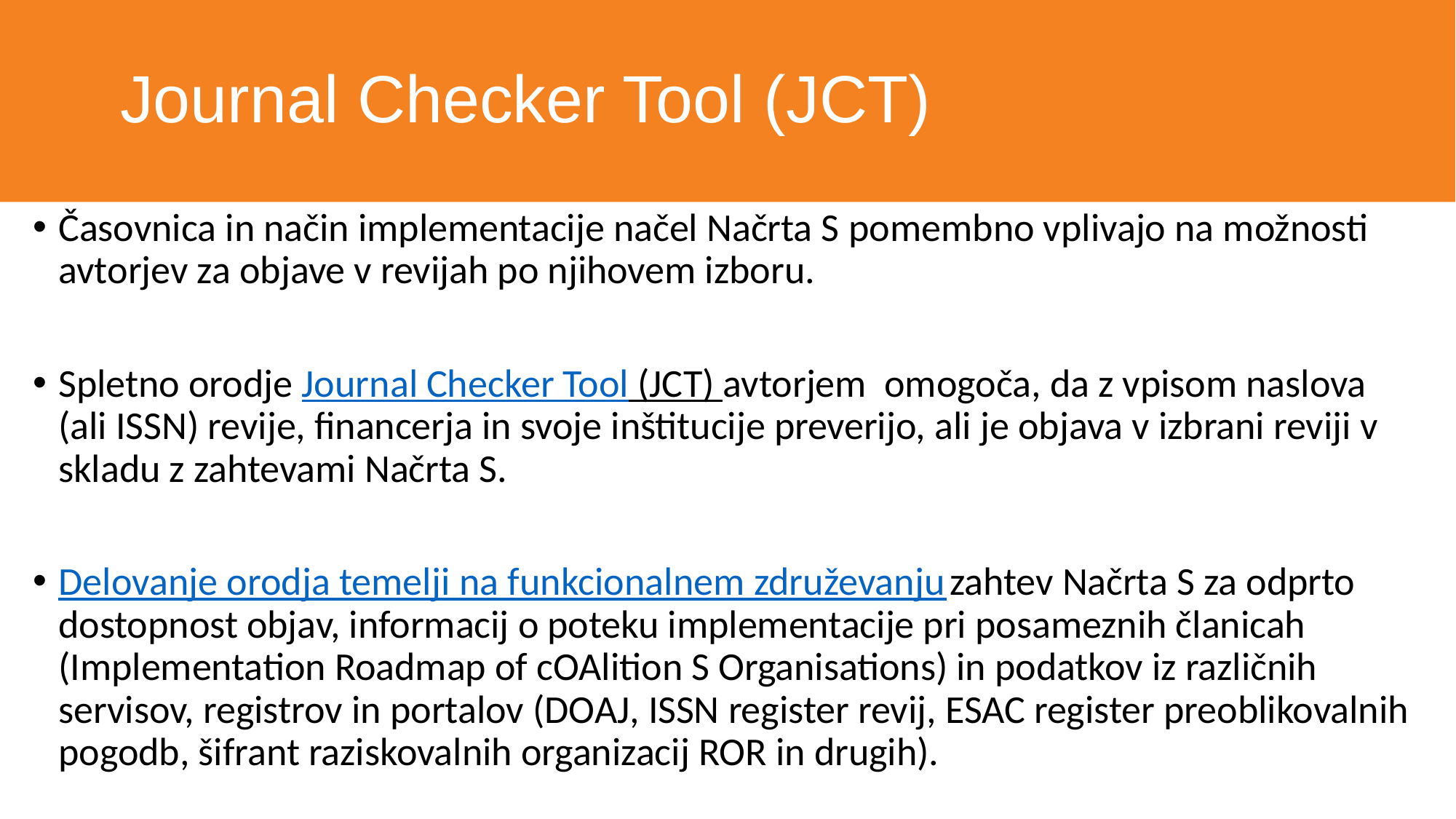

# Journal Checker Tool (JCT)
Časovnica in način implementacije načel Načrta S pomembno vplivajo na možnosti avtorjev za objave v revijah po njihovem izboru.

Spletno orodje Journal Checker Tool (JCT) avtorjem  omogoča, da z vpisom naslova (ali ISSN) revije, financerja in svoje inštitucije preverijo, ali je objava v izbrani reviji v skladu z zahtevami Načrta S.

Delovanje orodja temelji na funkcionalnem združevanju zahtev Načrta S za odprto dostopnost objav, informacij o poteku implementacije pri posameznih članicah (Implementation Roadmap of cOAlition S Organisations) in podatkov iz različnih servisov, registrov in portalov (DOAJ, ISSN register revij, ESAC register preoblikovalnih pogodb, šifrant raziskovalnih organizacij ROR in drugih).